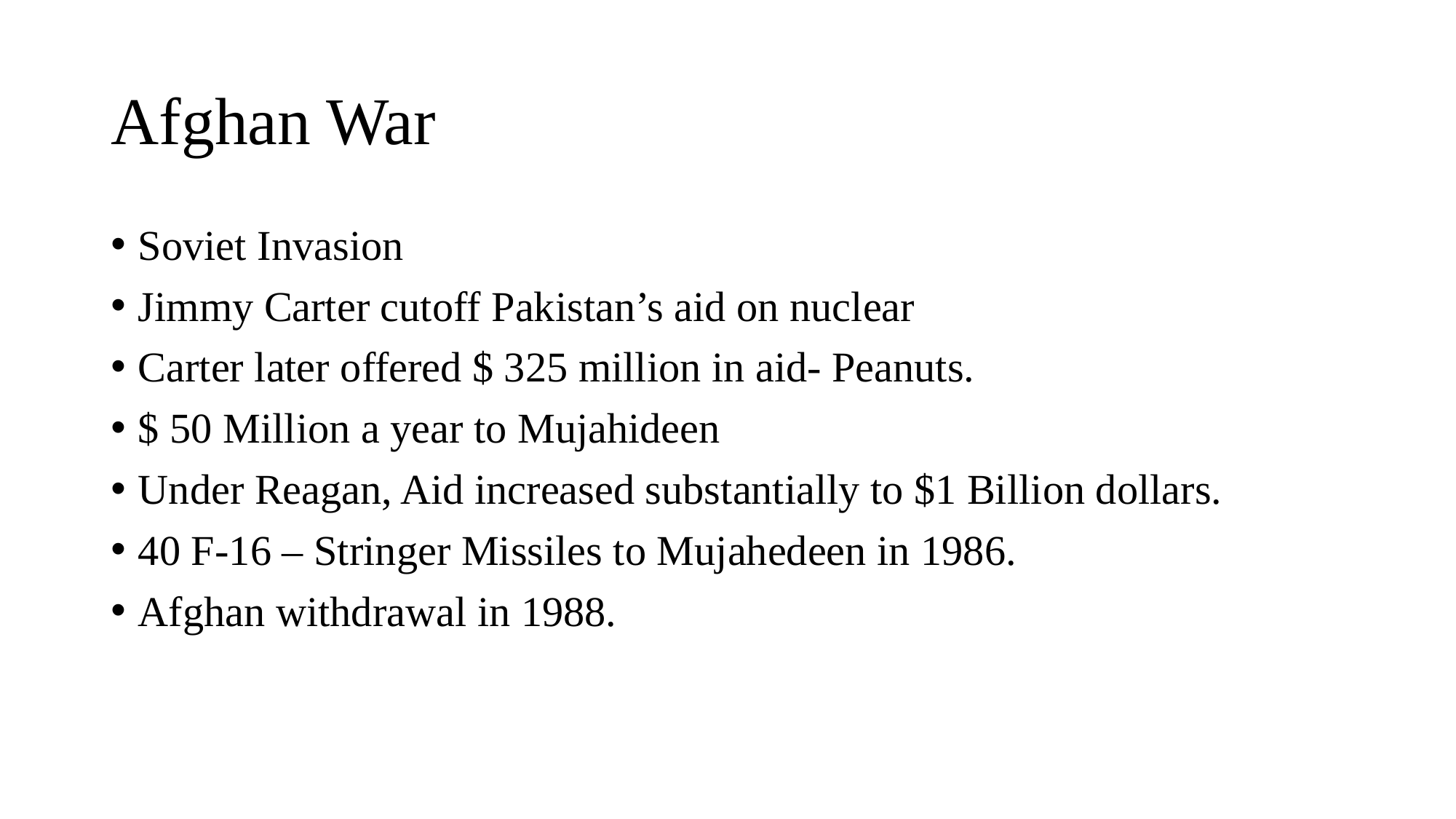

# Afghan War
Soviet Invasion
Jimmy Carter cutoff Pakistan’s aid on nuclear
Carter later offered $ 325 million in aid- Peanuts.
$ 50 Million a year to Mujahideen
Under Reagan, Aid increased substantially to $1 Billion dollars.
40 F-16 – Stringer Missiles to Mujahedeen in 1986.
Afghan withdrawal in 1988.